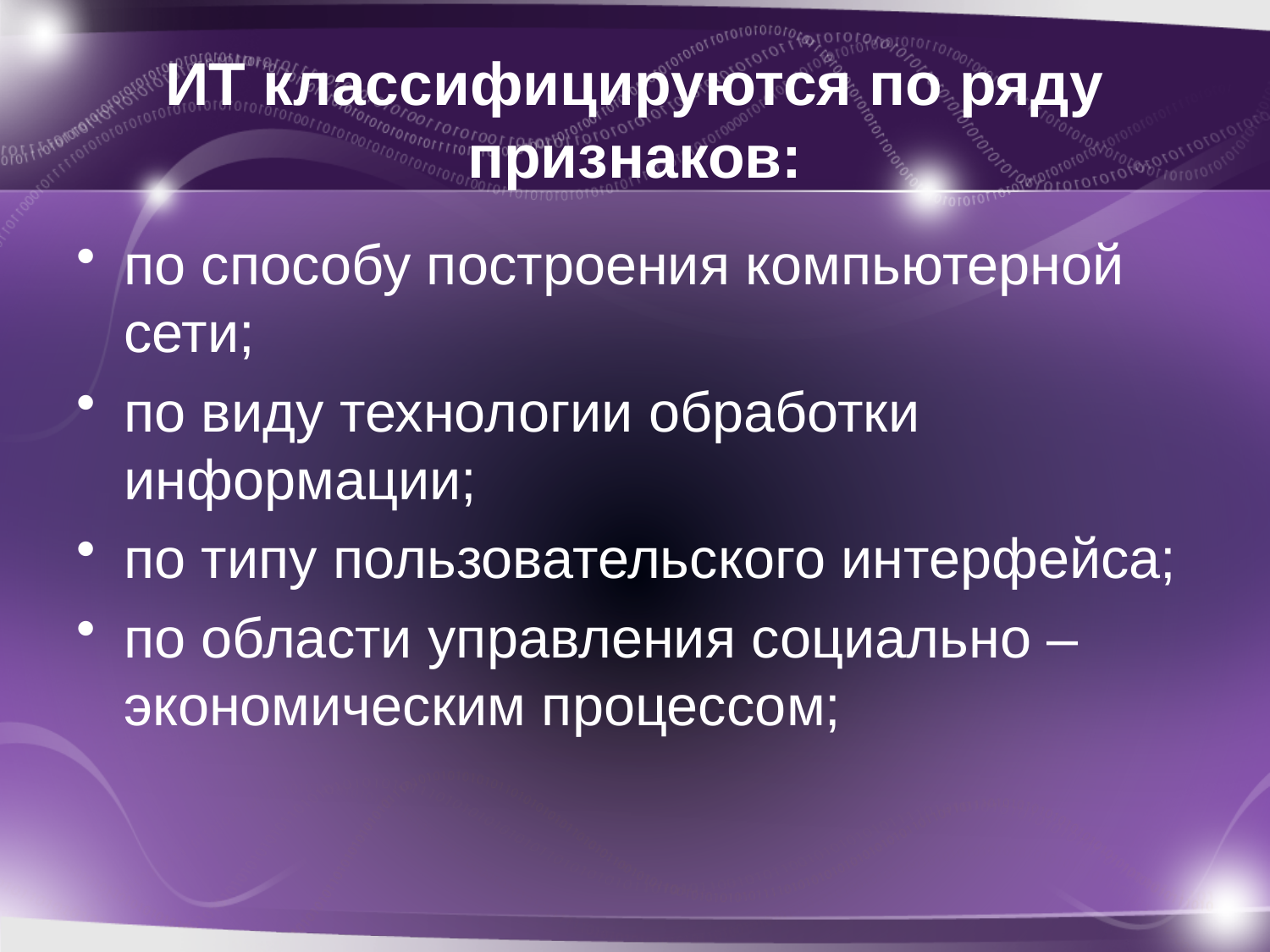

# ИТ классифицируются по ряду признаков:
по способу построения компьютерной сети;
по виду технологии обработки информации;
по типу пользовательского интерфейса;
по области управления социально – экономическим процессом;